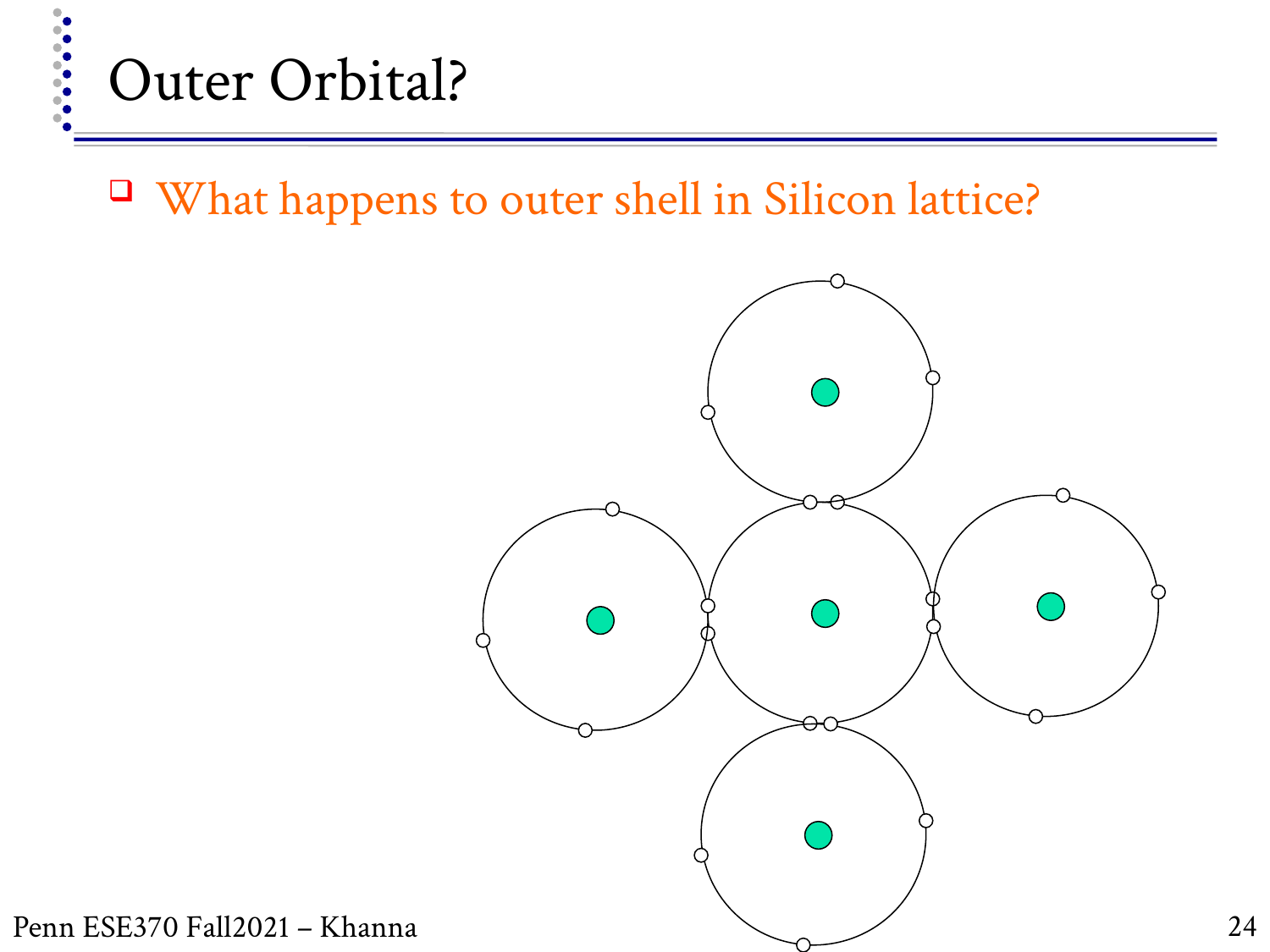

# Outer Orbital?
What happens to outer shell in Silicon lattice?

24
Penn ESE370 Fall2021 – Khanna